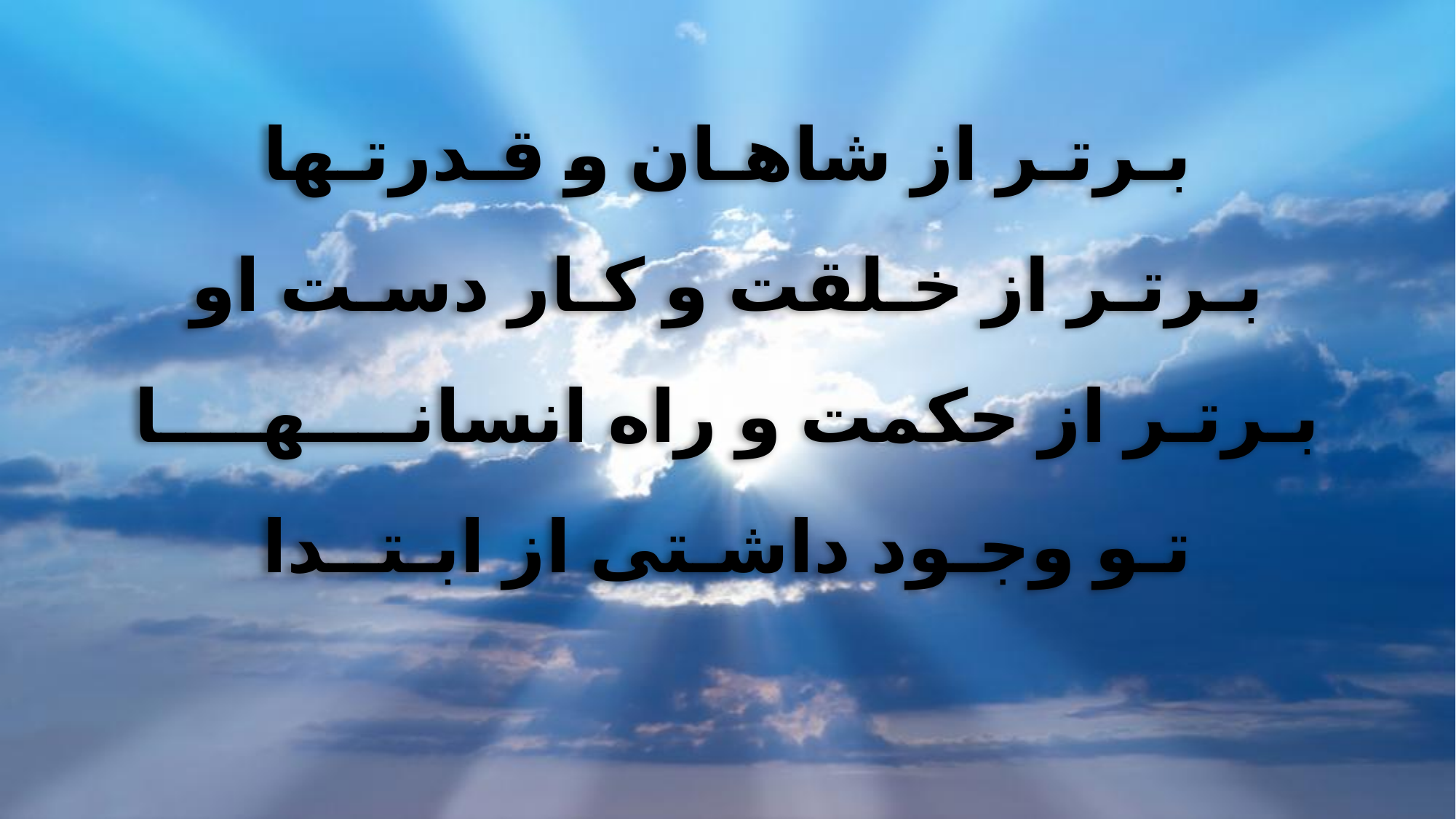

بـرتـر از شاھـان و قـدرتـھا
بـرتـر از خـلقت و کـار دسـت او
بـرتـر از حکمت و راه انسانــــھــــا
تـو وجـود داشـتی از ابـتــدا